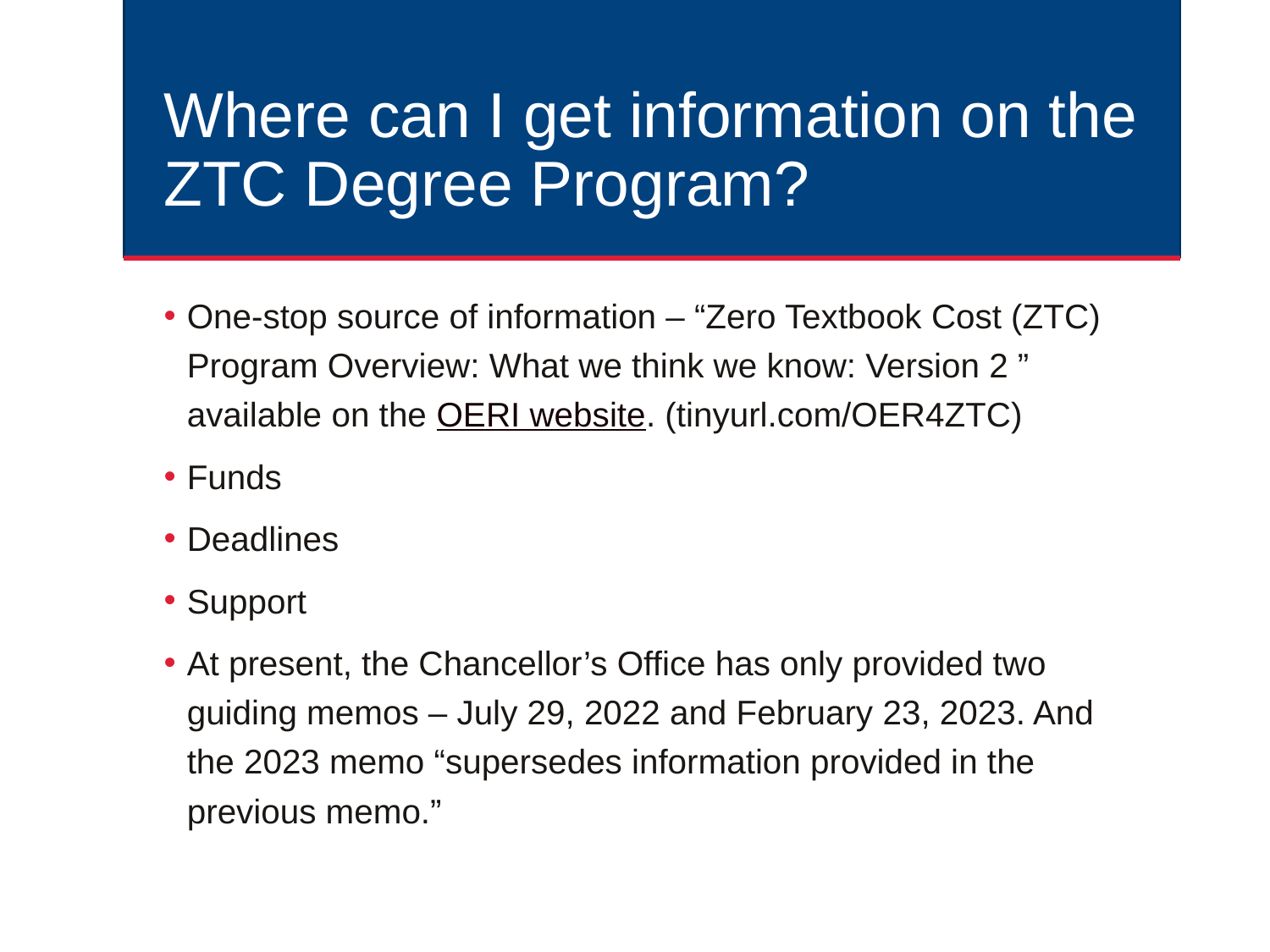

# Where can I get information on the ZTC Degree Program?
One-stop source of information – “Zero Textbook Cost (ZTC) Program Overview: What we think we know: Version 2 ” available on the OERI website. (tinyurl.com/OER4ZTC)
Funds
Deadlines
Support
At present, the Chancellor’s Office has only provided two guiding memos – July 29, 2022 and February 23, 2023. And the 2023 memo “supersedes information provided in the previous memo.”